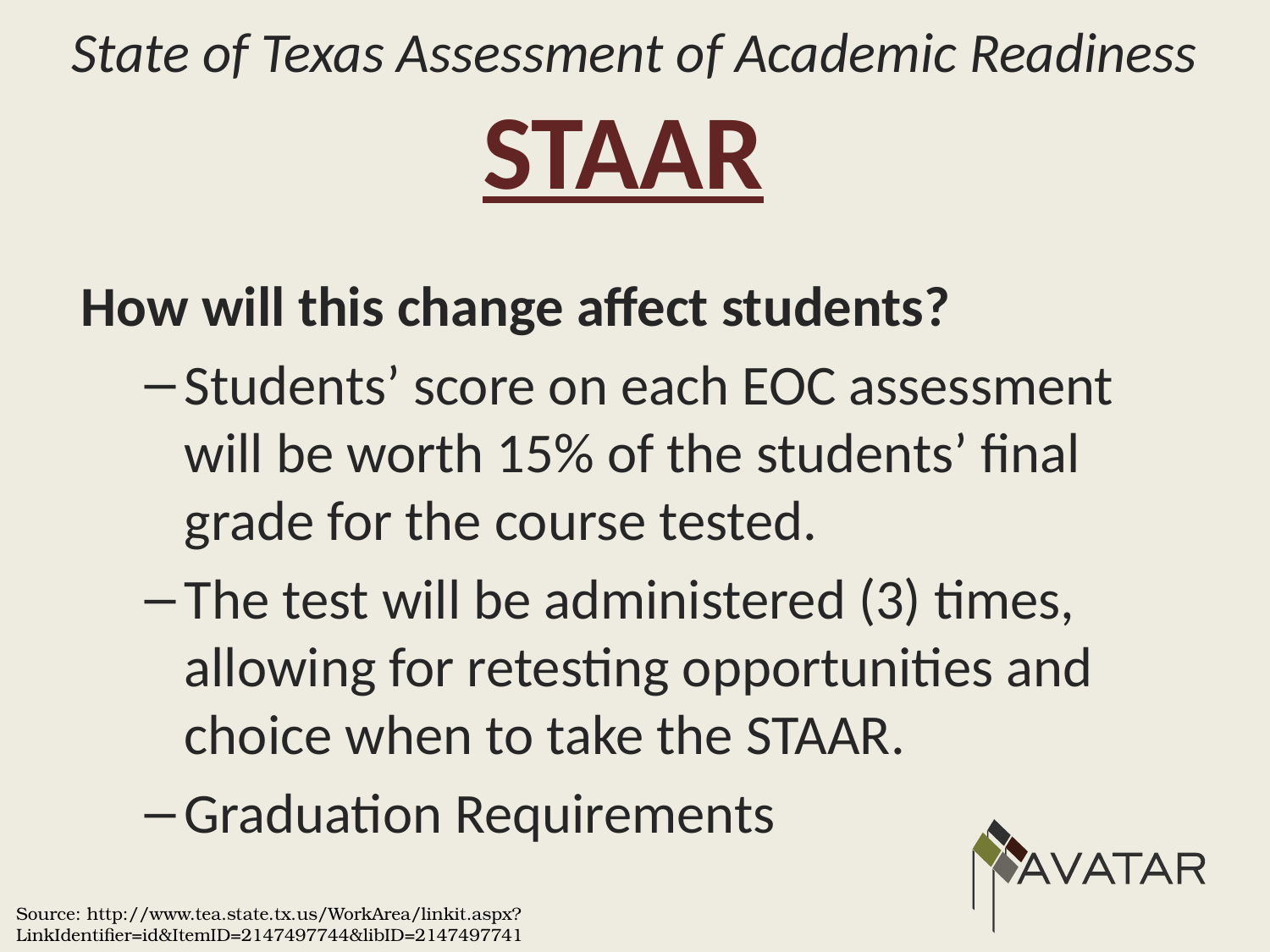

# State of Texas Assessment of Academic Readiness STAAR
How will this change affect students?
Students’ score on each EOC assessment will be worth 15% of the students’ final grade for the course tested.
The test will be administered (3) times, allowing for retesting opportunities and choice when to take the STAAR.
Graduation Requirements

Source: http://www.tea.state.tx.us/WorkArea/linkit.aspx?LinkIdentifier=id&ItemID=2147497744&libID=2147497741